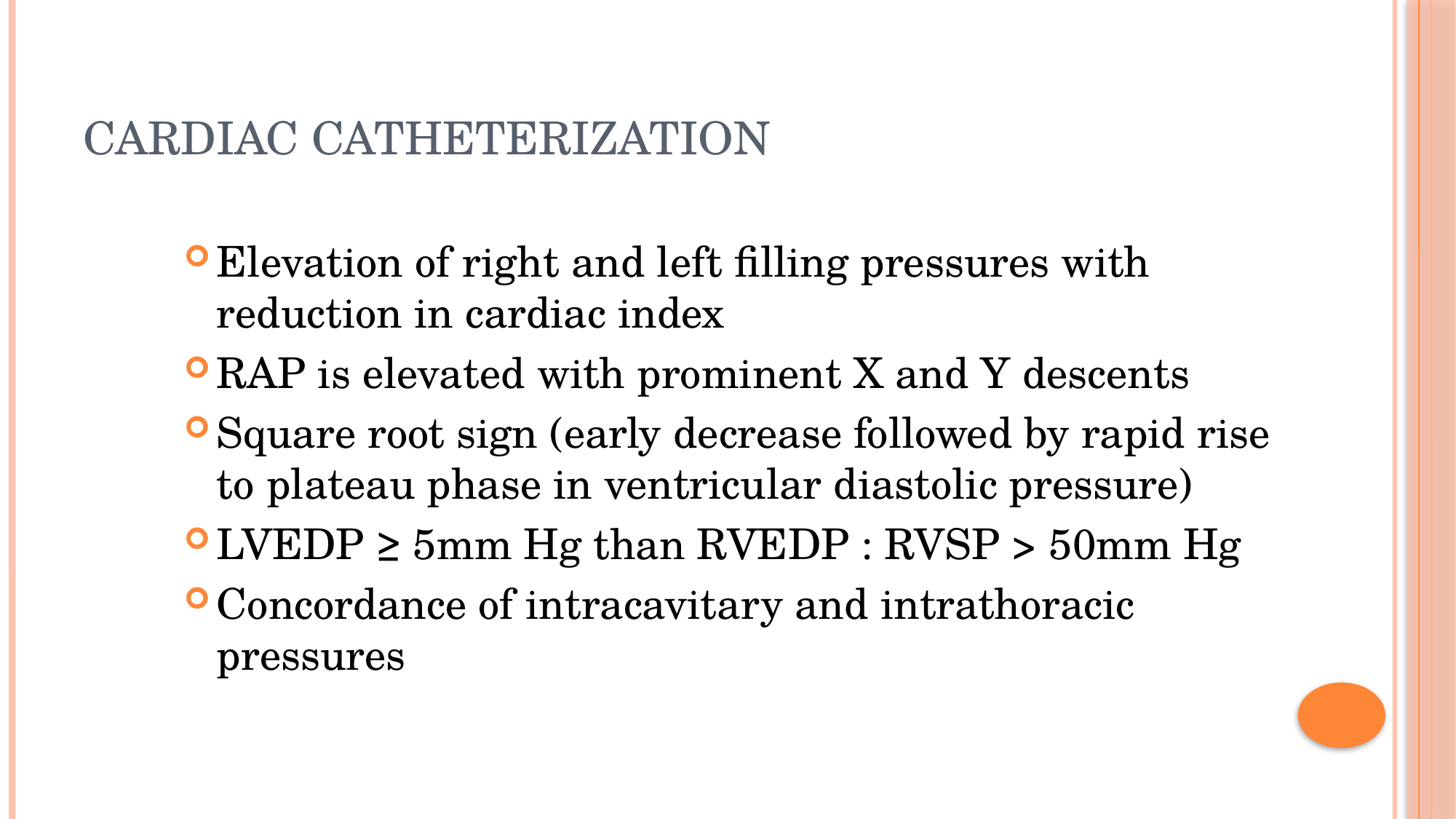

# Cardiac catheterization
Elevation of right and left filling pressures with reduction in cardiac index
RAP is elevated with prominent X and Y descents
Square root sign (early decrease followed by rapid rise to plateau phase in ventricular diastolic pressure)
LVEDP ≥ 5mm Hg than RVEDP : RVSP > 50mm Hg
Concordance of intracavitary and intrathoracic pressures